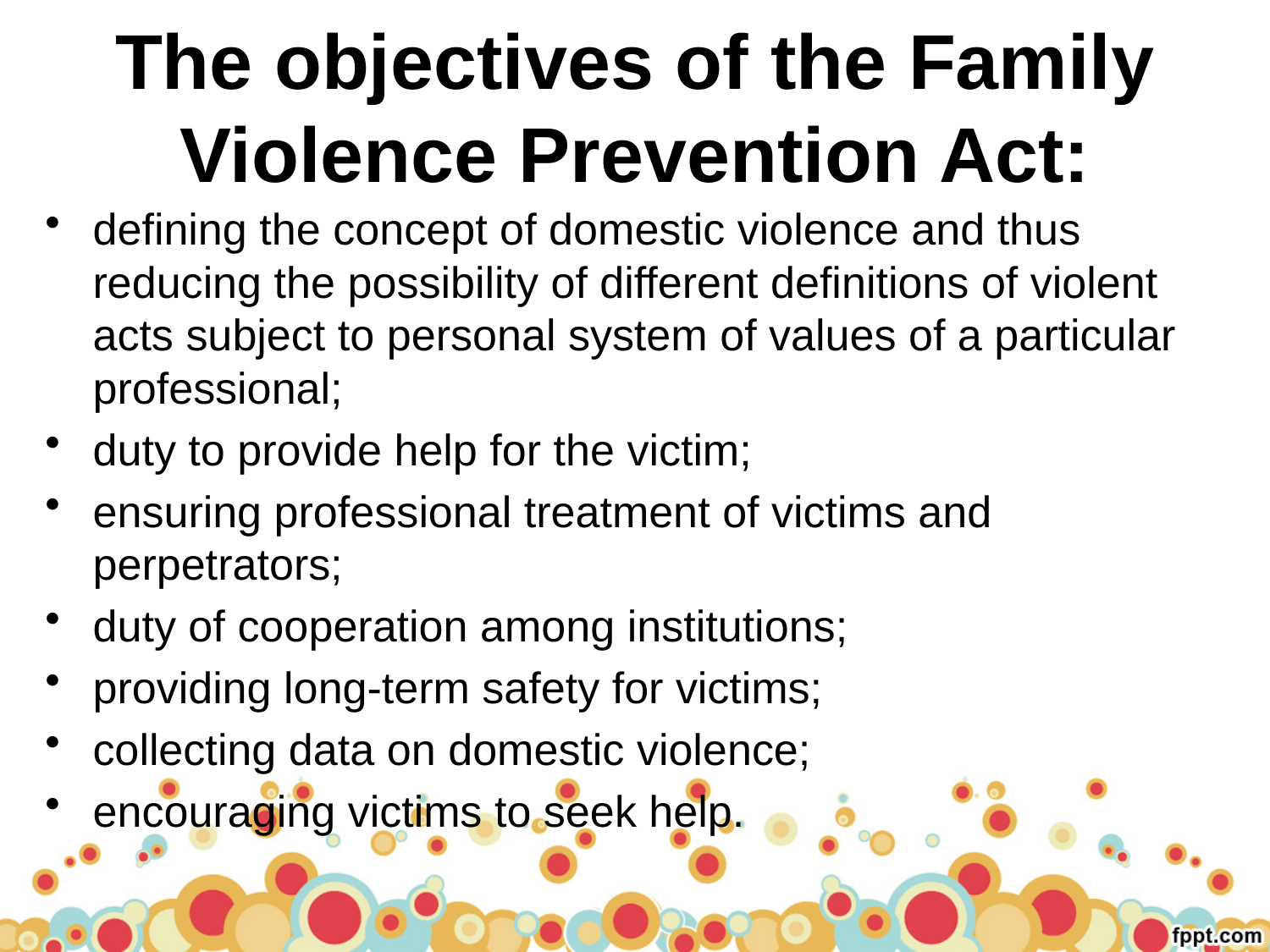

# The objectives of the Family Violence Prevention Act:
defining the concept of domestic violence and thus reducing the possibility of different definitions of violent acts subject to personal system of values of a particular professional;
duty to provide help for the victim;
ensuring professional treatment of victims and perpetrators;
duty of cooperation among institutions;
providing long-term safety for victims;
collecting data on domestic violence;
encouraging victims to seek help.